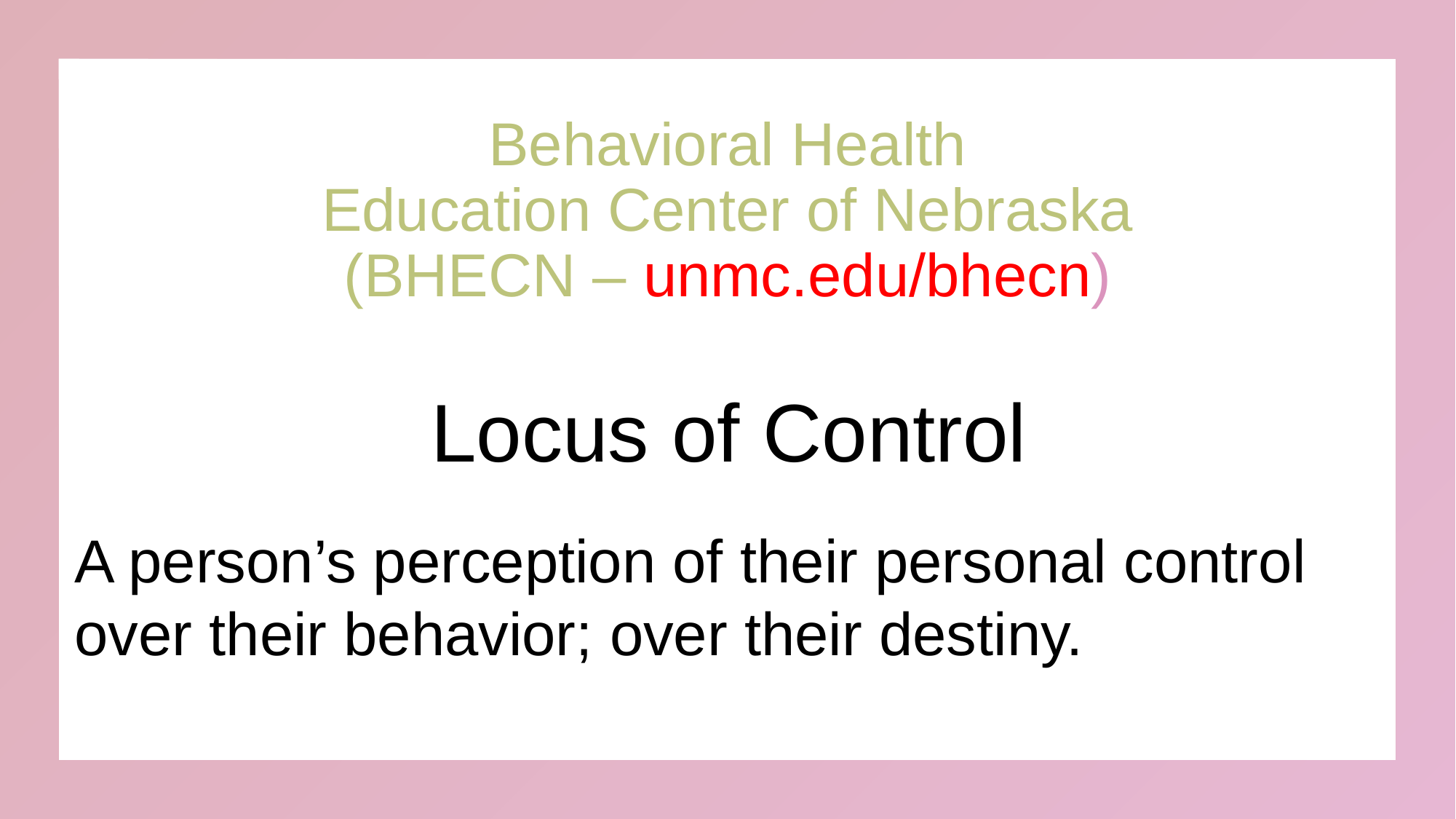

# Behavioral Health Education Center of Nebraska (BHECN – unmc.edu/bhecn)
Locus of Control

A person’s perception of their personal control over their behavior; over their destiny.